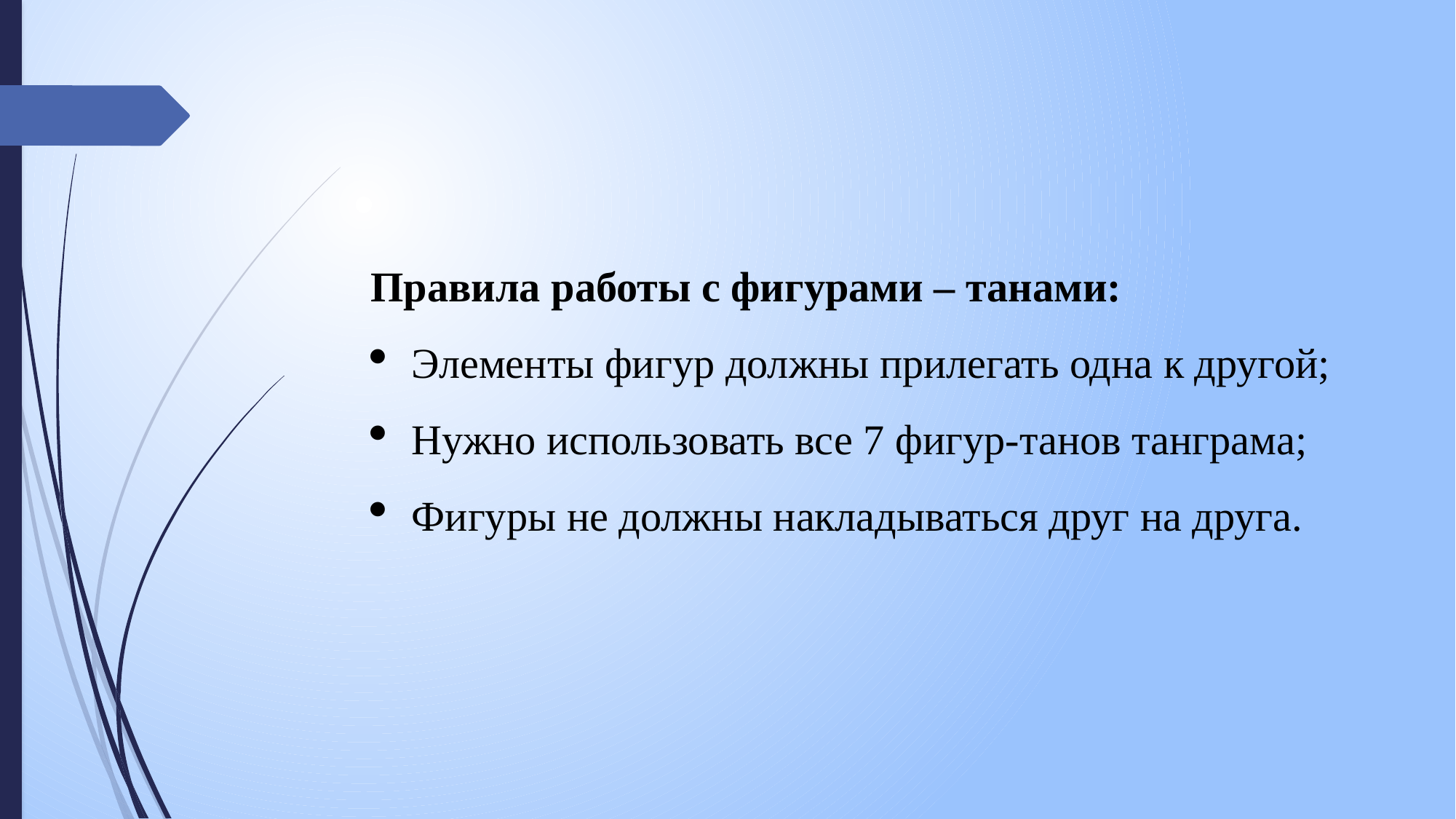

Правила работы с фигурами – танами:
Элементы фигур должны прилегать одна к другой;
Нужно использовать все 7 фигур-танов танграма;
Фигуры не должны накладываться друг на друга.